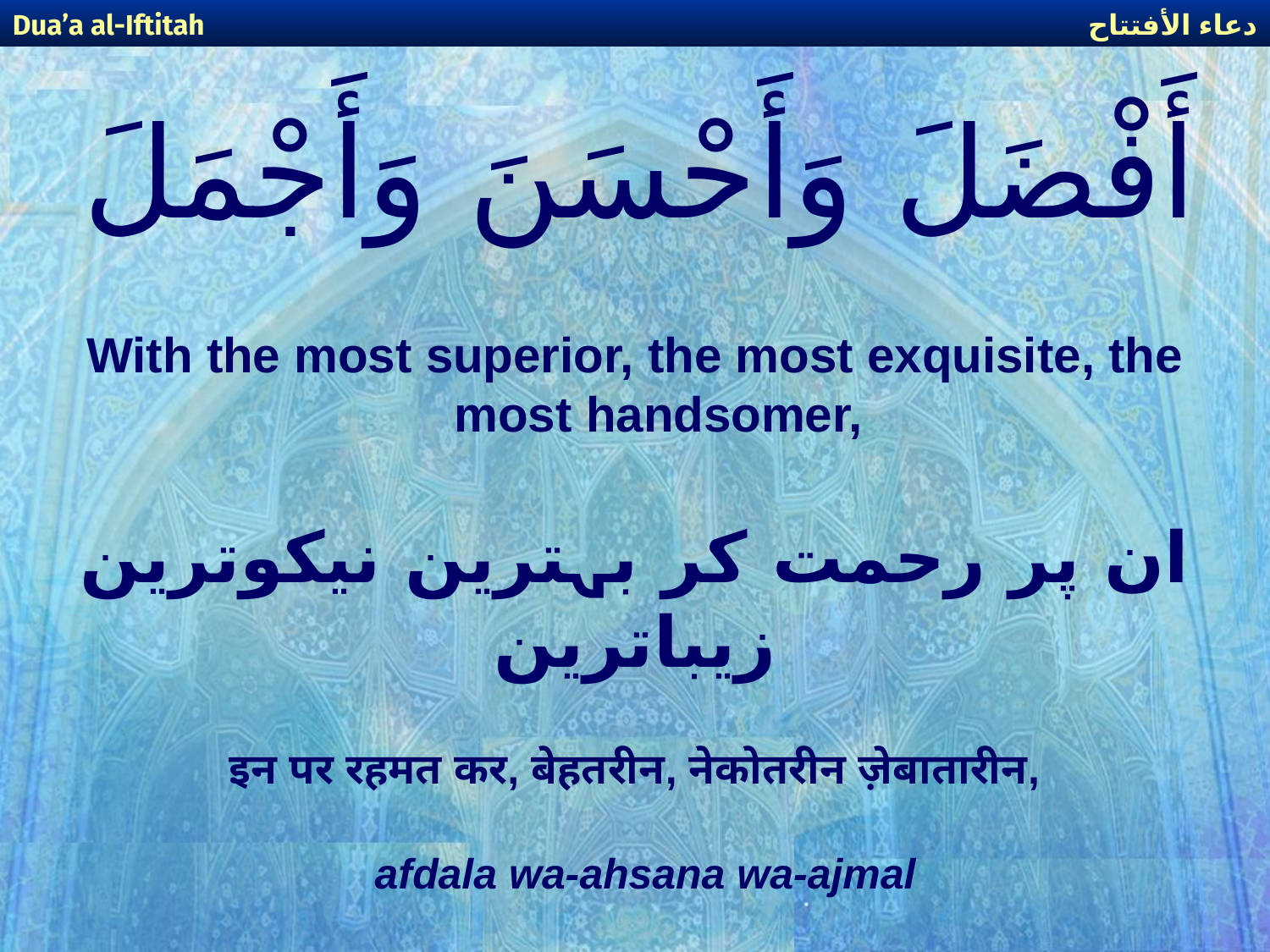

دعاء الأفتتاح
Dua’a al-Iftitah
# أَفْضَلَ وَأَحْسَنَ وَأَجْمَلَ
With the most superior, the most exquisite, the most handsomer,
ان پر رحمت کر بہترین نیکوترین زیباترین
इन पर रहमत कर, बेहतरीन, नेकोतरीन ज़ेबातारीन,
afdala wa-ahsana wa-ajmal